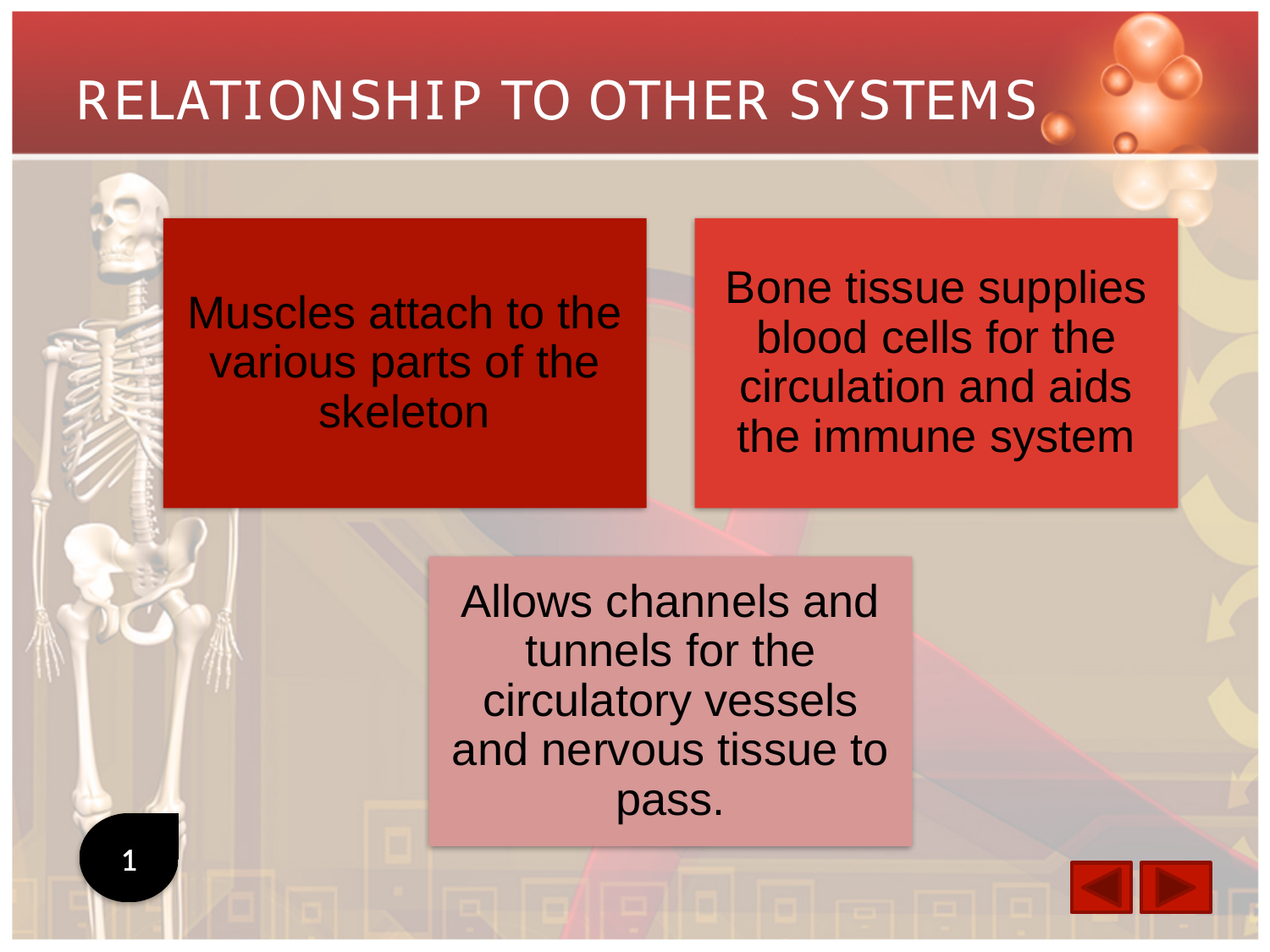

# RELATIONSHIP TO OTHER SYSTEMS
Muscles attach to the various parts of the skeleton
Bone tissue supplies blood cells for the circulation and aids the immune system
Allows channels and tunnels for the circulatory vessels and nervous tissue to pass.
1